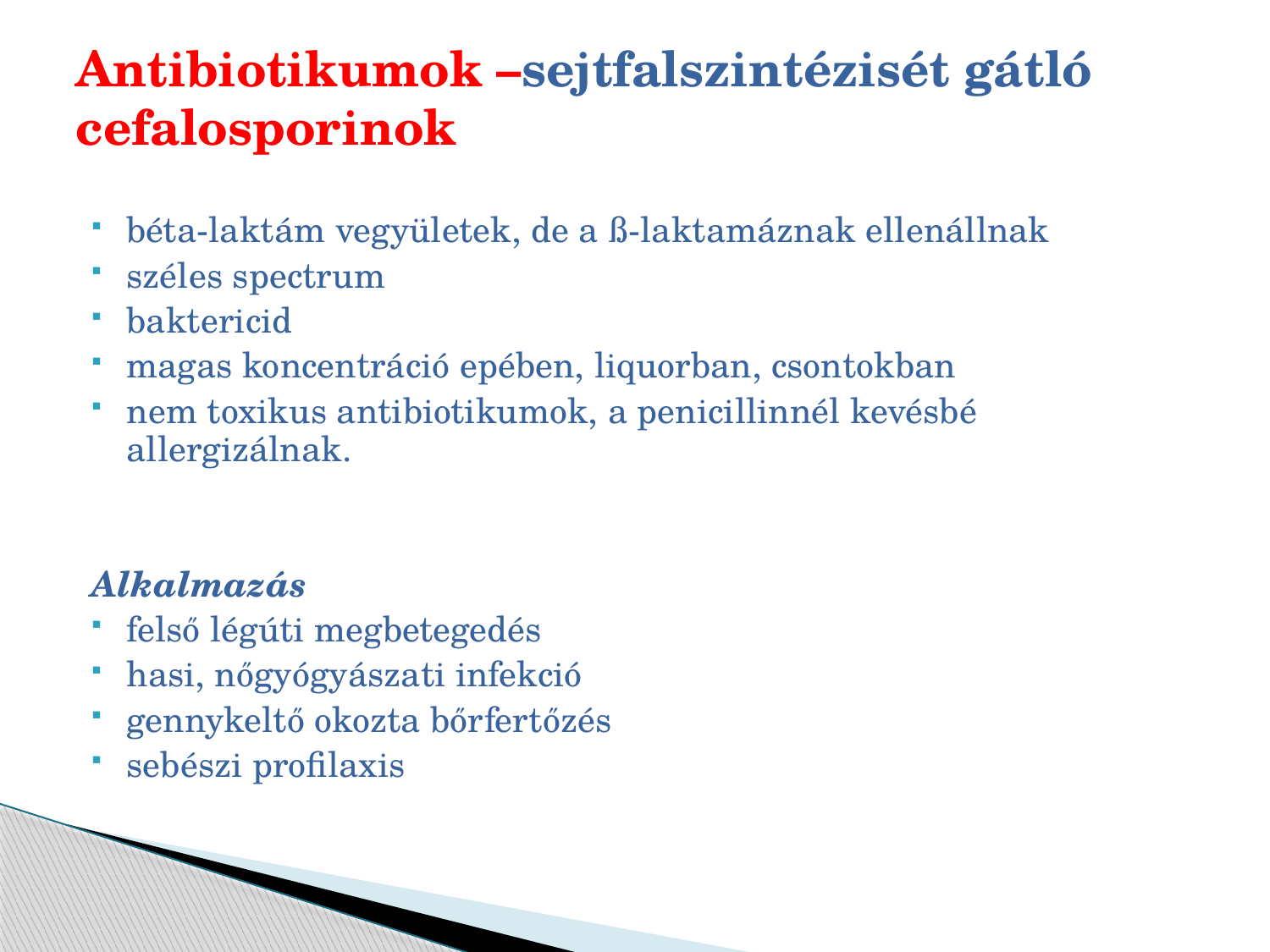

# Antibiotikumok –sejtfalszintézisét gátló cefalosporinok
béta-laktám vegyületek, de a ß-laktamáznak ellenállnak
széles spectrum
baktericid
magas koncentráció epében, liquorban, csontokban
nem toxikus antibiotikumok, a penicillinnél kevésbé allergizálnak.

Alkalmazás
felső légúti megbetegedés
hasi, nőgyógyászati infekció
gennykeltő okozta bőrfertőzés
sebészi profilaxis